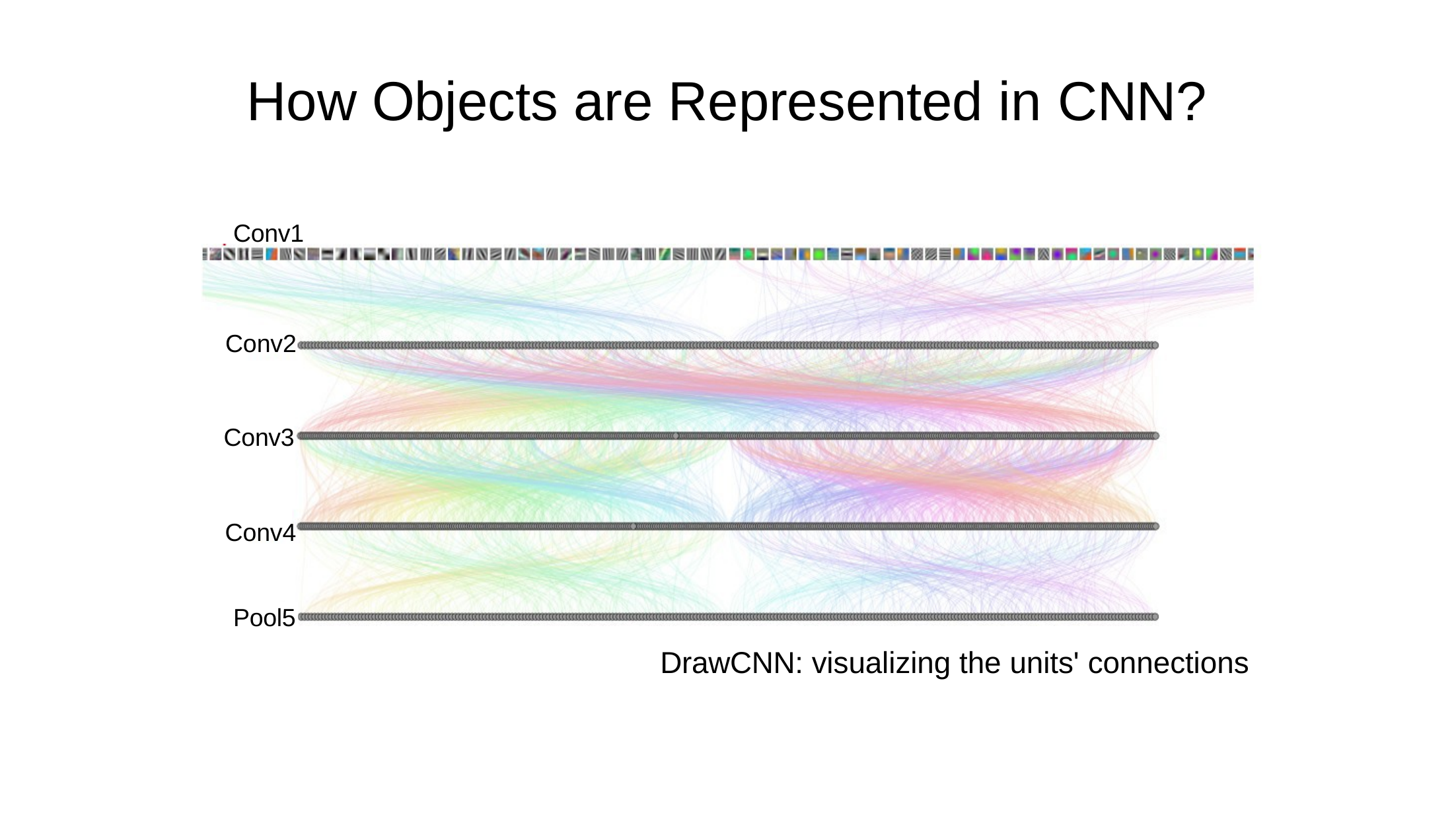

# How Objects are Represented in	CNN?
Conv1

Conv2

Conv3
Conv4  Pool5

DrawCNN: visualizing the units' connections